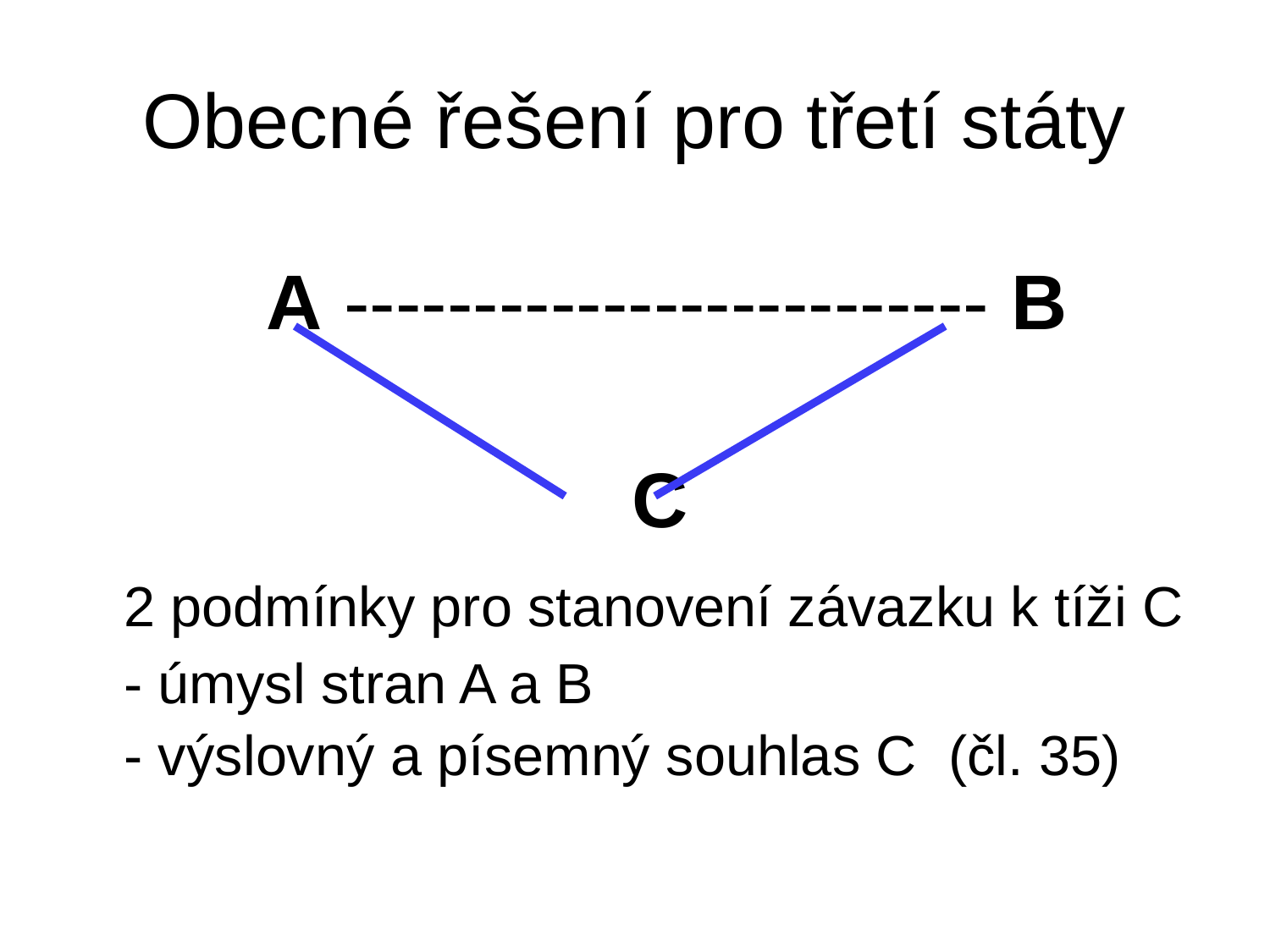

# Obecné řešení pro třetí státy
       	 A ------------------------- B

					C
	2 podmínky pro stanovení závazku k tíži C
	- úmysl stran A a B
	- výslovný a písemný souhlas C  (čl. 35)